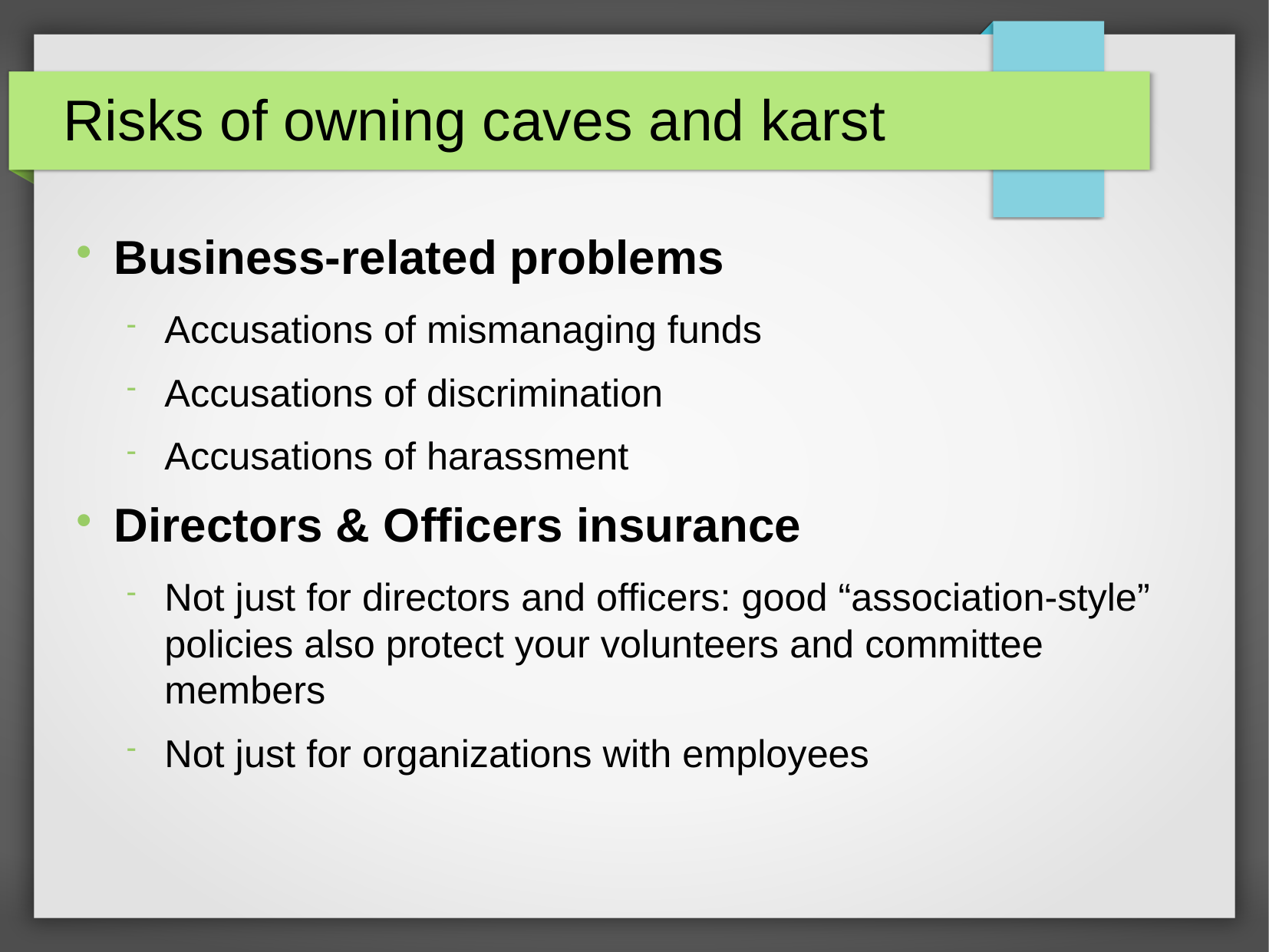

Risks of owning caves and karst
Business-related problems
Accusations of mismanaging funds
Accusations of discrimination
Accusations of harassment
Directors & Officers insurance
Not just for directors and officers: good “association-style” policies also protect your volunteers and committee members
Not just for organizations with employees